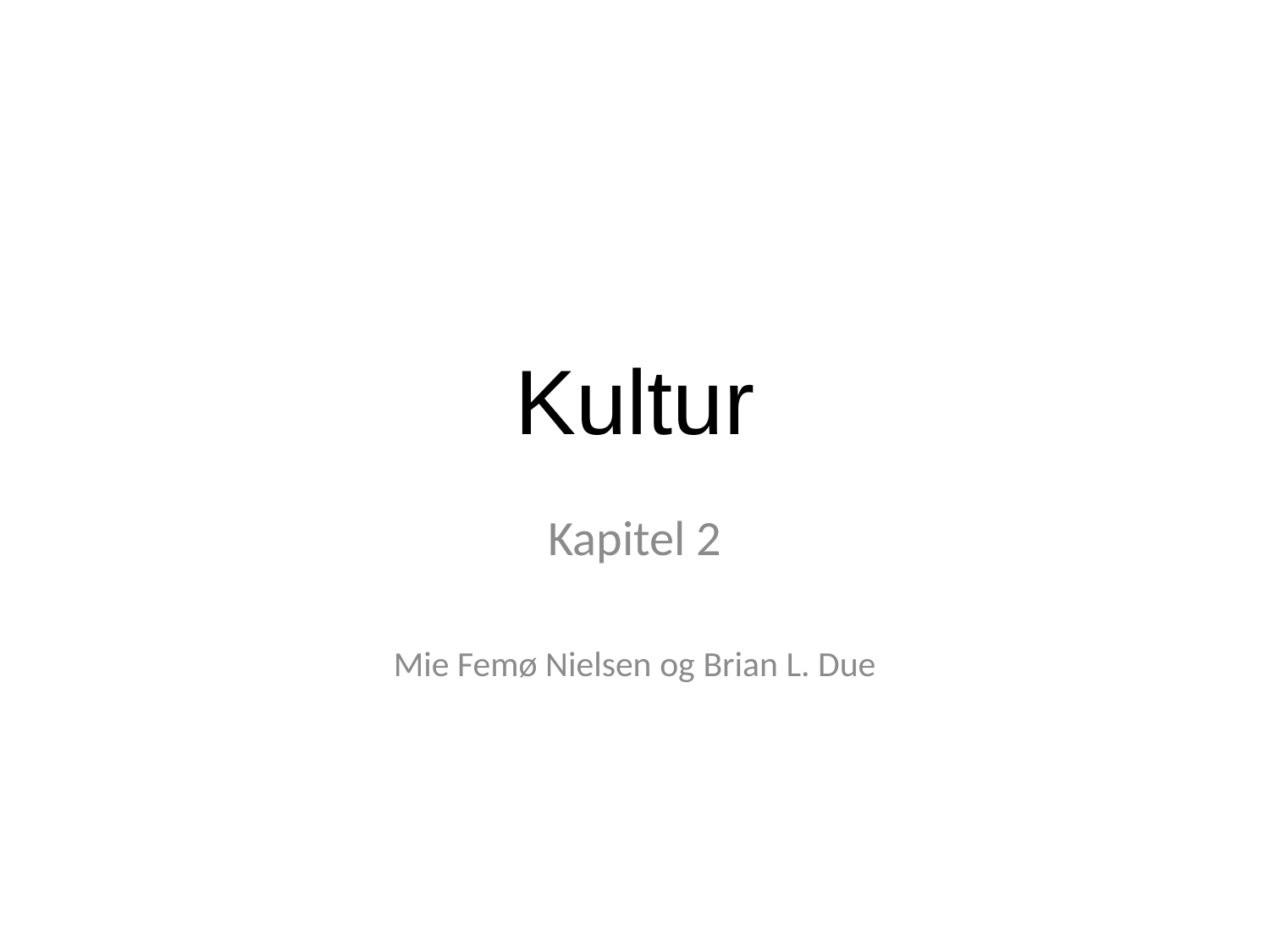

# Kultur
Kapitel 2

Mie Femø Nielsen og Brian L. Due